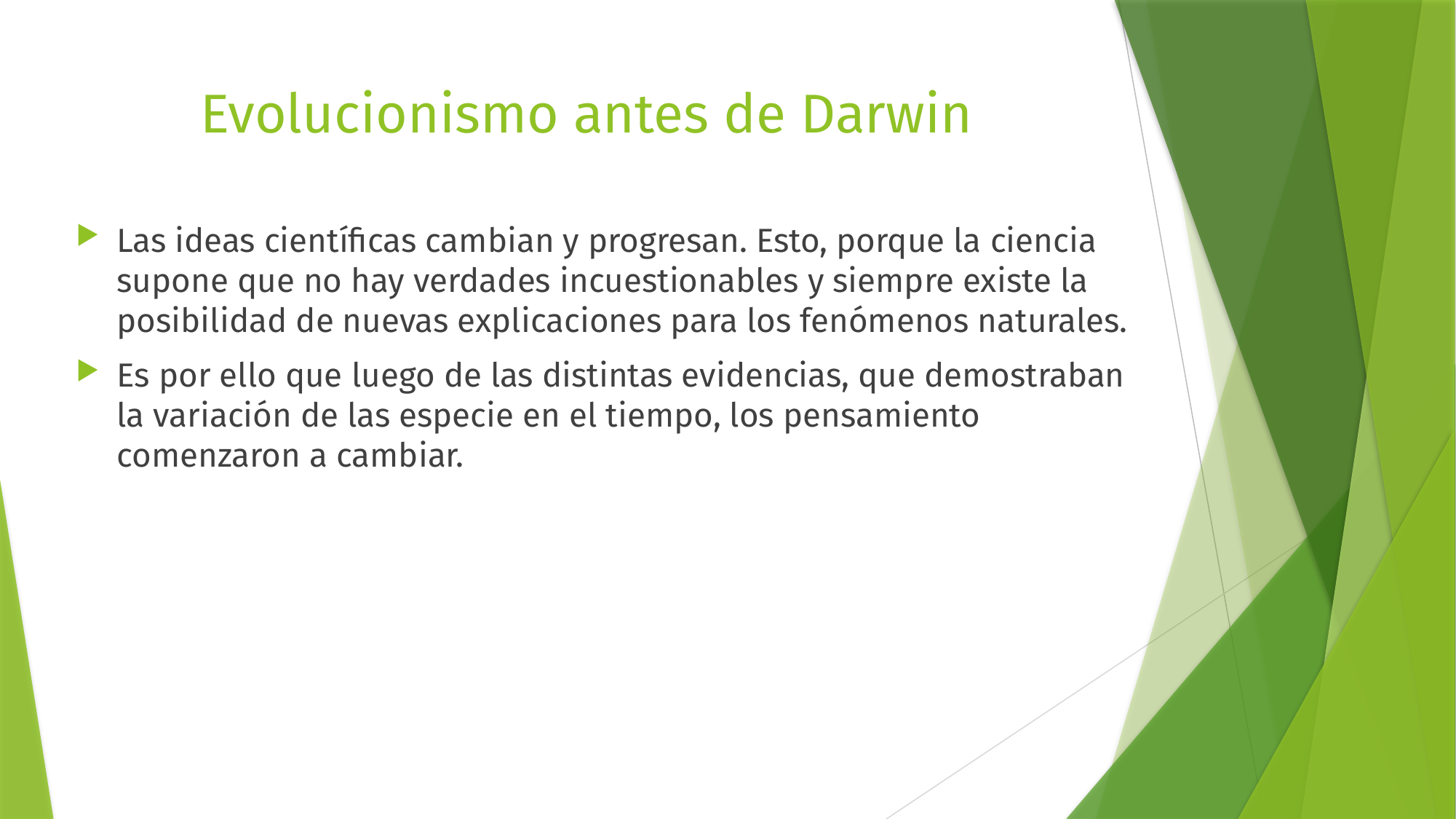

# Evolucionismo antes de Darwin
Las ideas científicas cambian y progresan. Esto, porque la ciencia supone que no hay verdades incuestionables y siempre existe la posibilidad de nuevas explicaciones para los fenómenos naturales.
Es por ello que luego de las distintas evidencias, que demostraban la variación de las especie en el tiempo, los pensamiento comenzaron a cambiar.